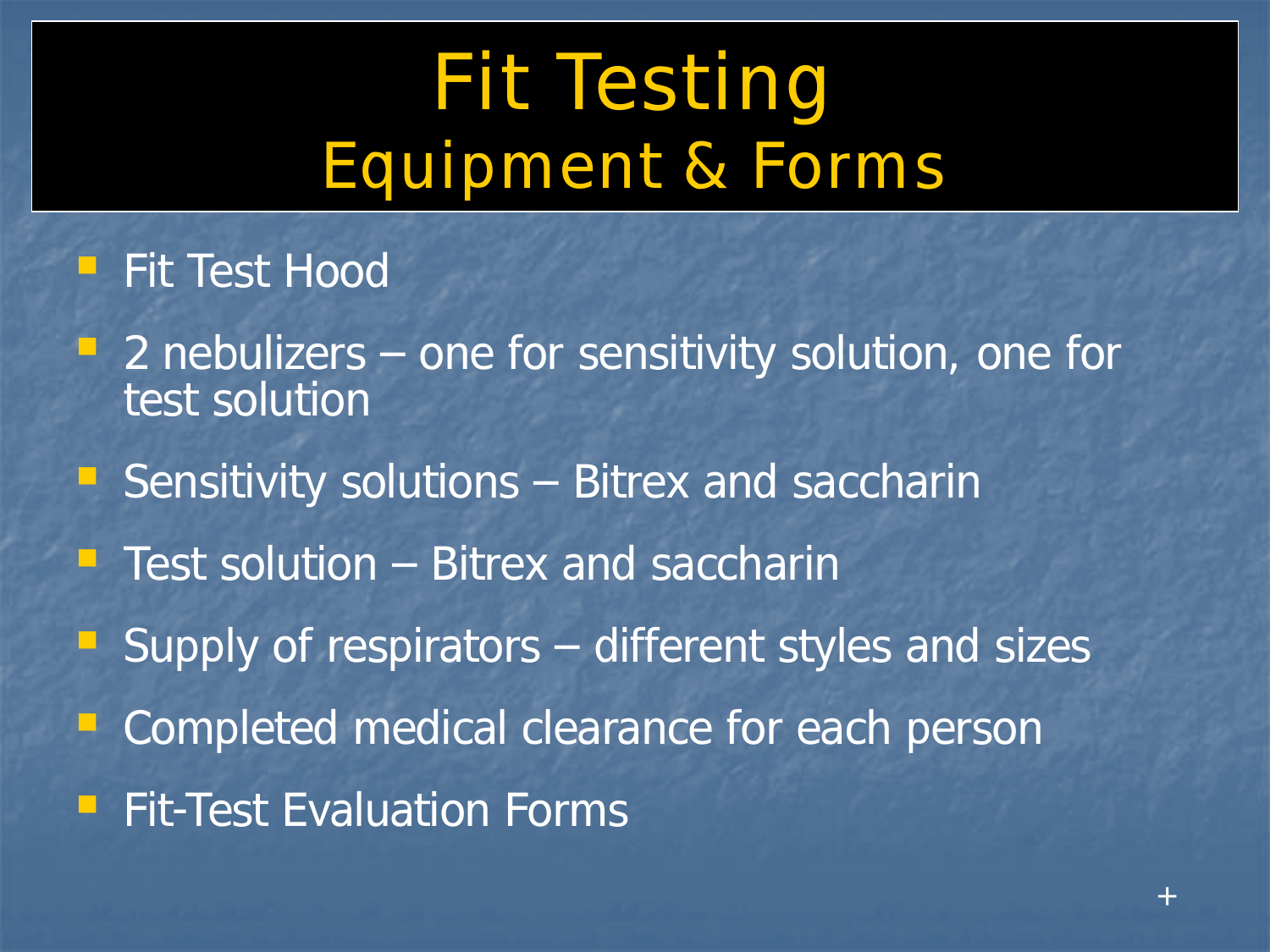

# Fit Testing Equipment & Forms
Fit Test Hood

2 nebulizers – one for sensitivity solution, one for test solution

Sensitivity solutions – Bitrex and saccharin

Test solution – Bitrex and saccharin

Supply of respirators – different styles and sizes

Completed medical clearance for each person

Fit-Test Evaluation Forms
+